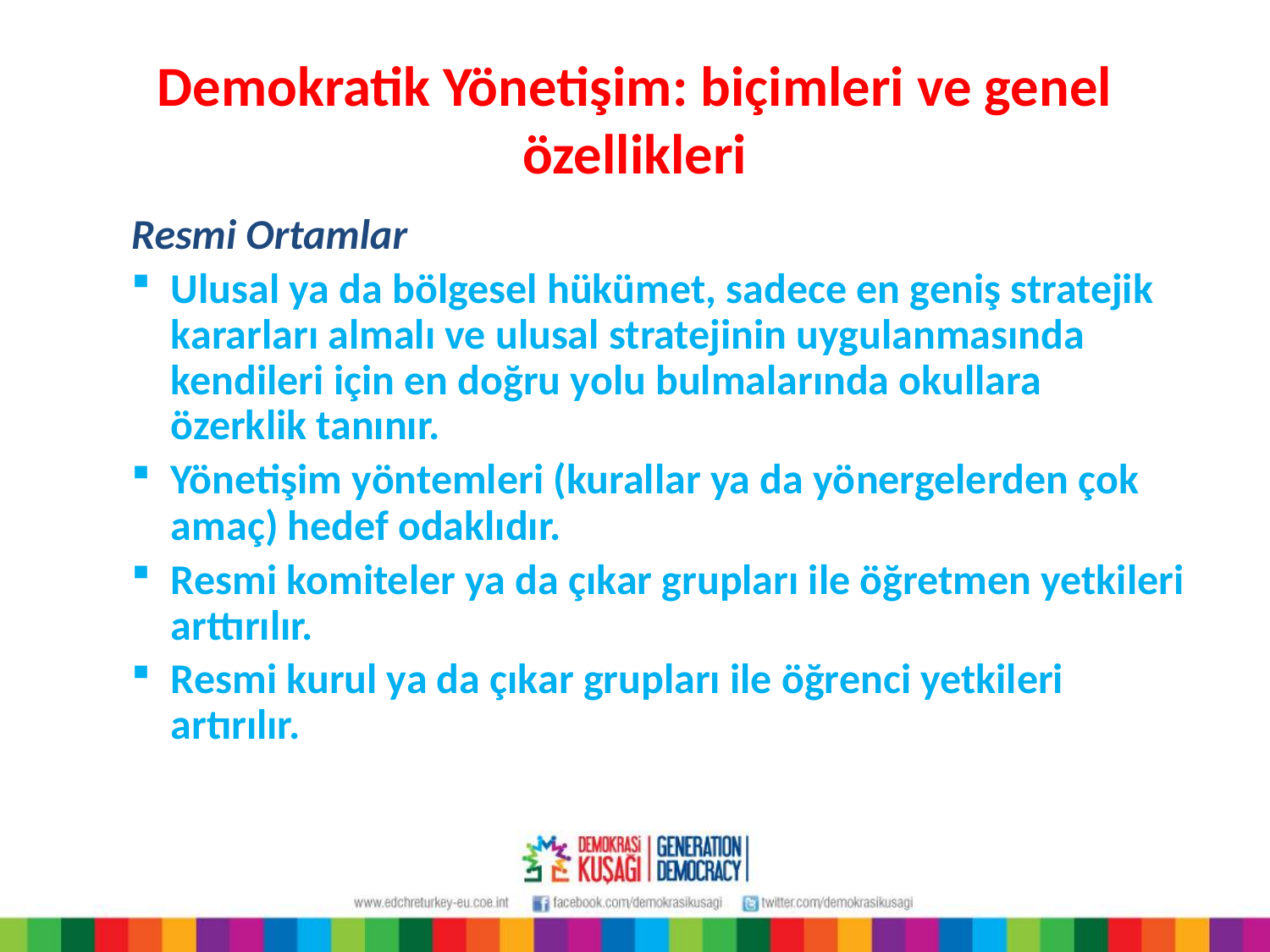

# Demokratik Yönetişim: biçimleri ve genel özellikleri
Resmi Ortamlar
Ulusal ya da bölgesel hükümet, sadece en geniş stratejik kararları almalı ve ulusal stratejinin uygulanmasında kendileri için en doğru yolu bulmalarında okullara özerklik tanınır.
Yönetişim yöntemleri (kurallar ya da yönergelerden çok amaç) hedef odaklıdır.
Resmi komiteler ya da çıkar grupları ile öğretmen yetkileri arttırılır.
Resmi kurul ya da çıkar grupları ile öğrenci yetkileri artırılır.